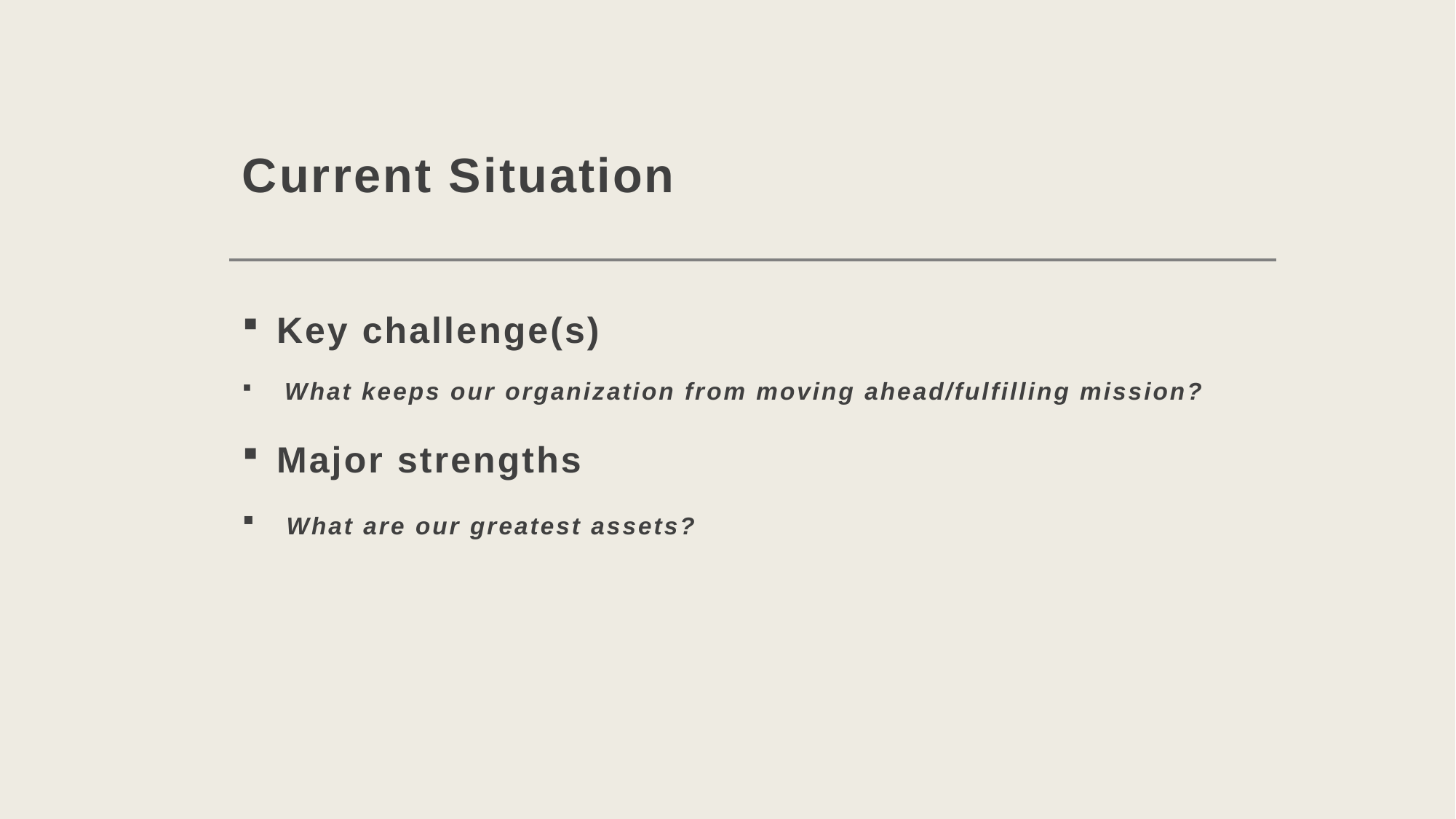

# Current Situation
Key challenge(s)
 What keeps our organization from moving ahead/fulfilling mission?
Major strengths
 What are our greatest assets?